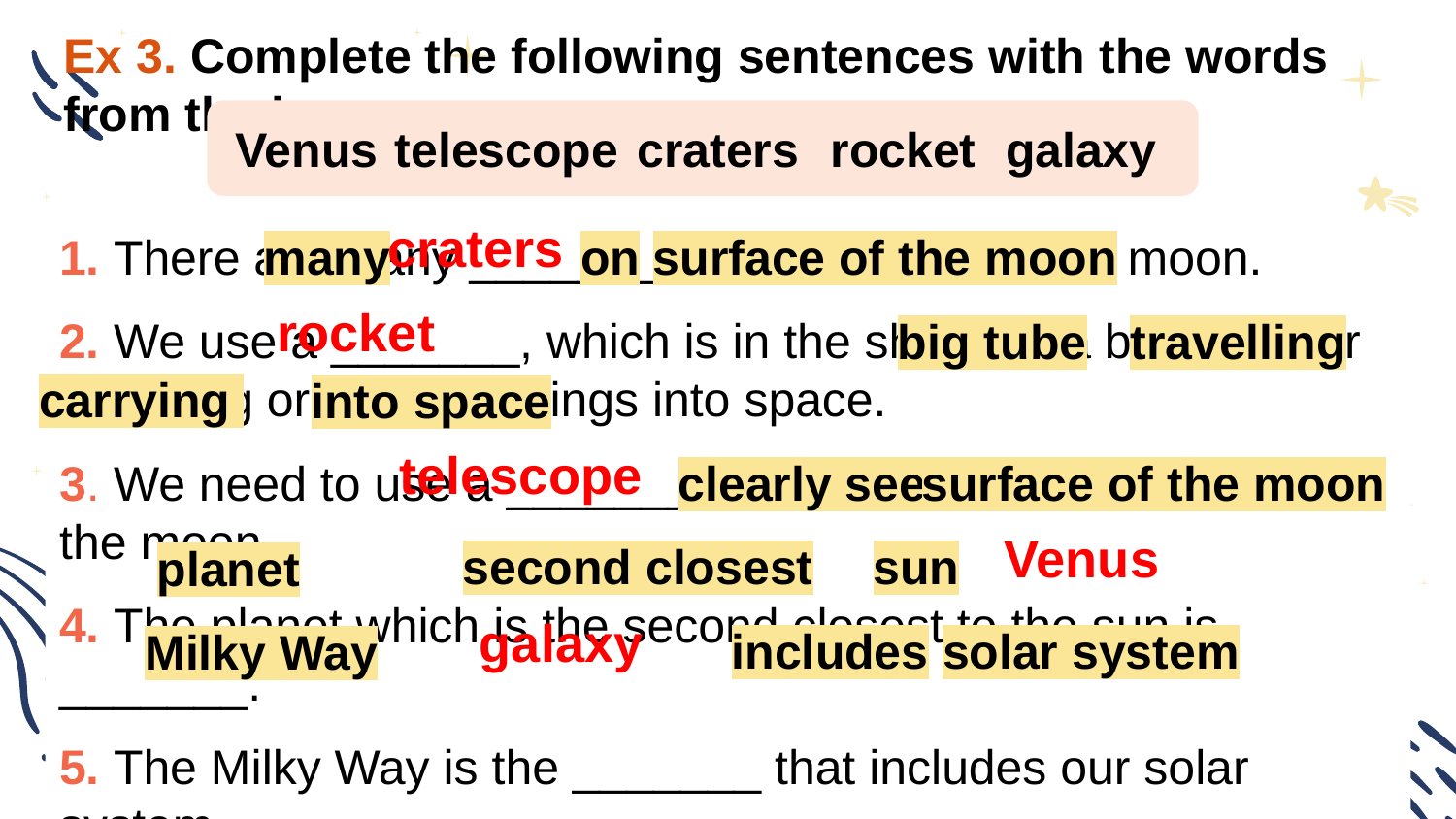

Ex 3. Complete the following sentences with the words from the box.

galaxy
telescope
craters
rocket
Venus
craters
on
surface of the moon
1. There are many _______ on the surface of the moon.

2. We use a _______, which is in the shape of a big tube, for travelling or carrying things into space.

3. We need to use a _________ to clearly see the surface of the moon.

4. The planet which is the second closest to the sun is _______.

5. The Milky Way is the _______ that includes our solar system.
many
rocket
big tube
travelling
carrying
into space
telescope
surface of the moon
clearly see
Venus
sun
second closest
planet
galaxy
solar system
includes
Milky Way